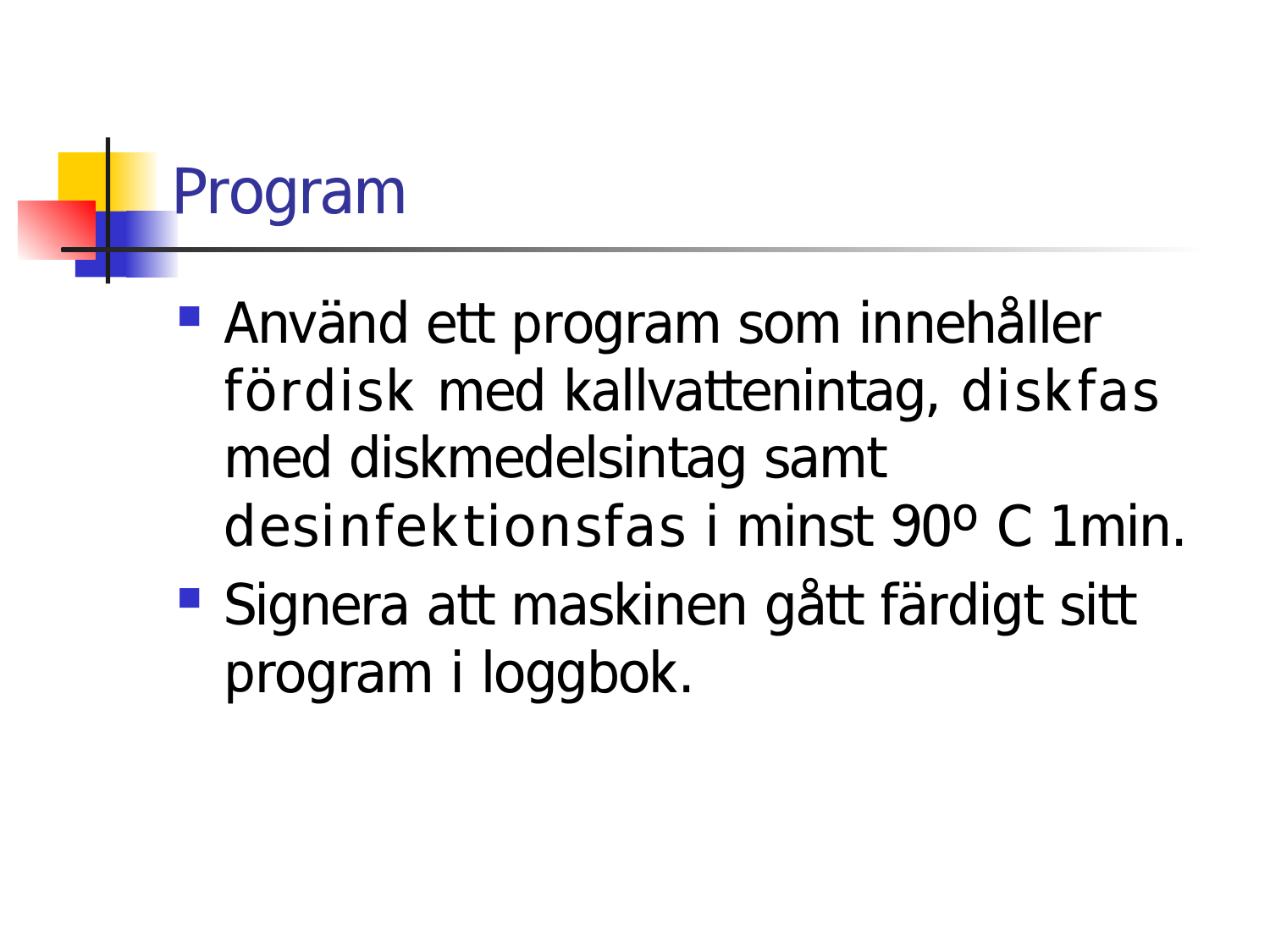

# Program
Använd ett program som innehåller fördisk med kallvattenintag, diskfas med diskmedelsintag samt desinfektionsfas i minst 90º C 1min.
Signera att maskinen gått färdigt sitt program i loggbok.